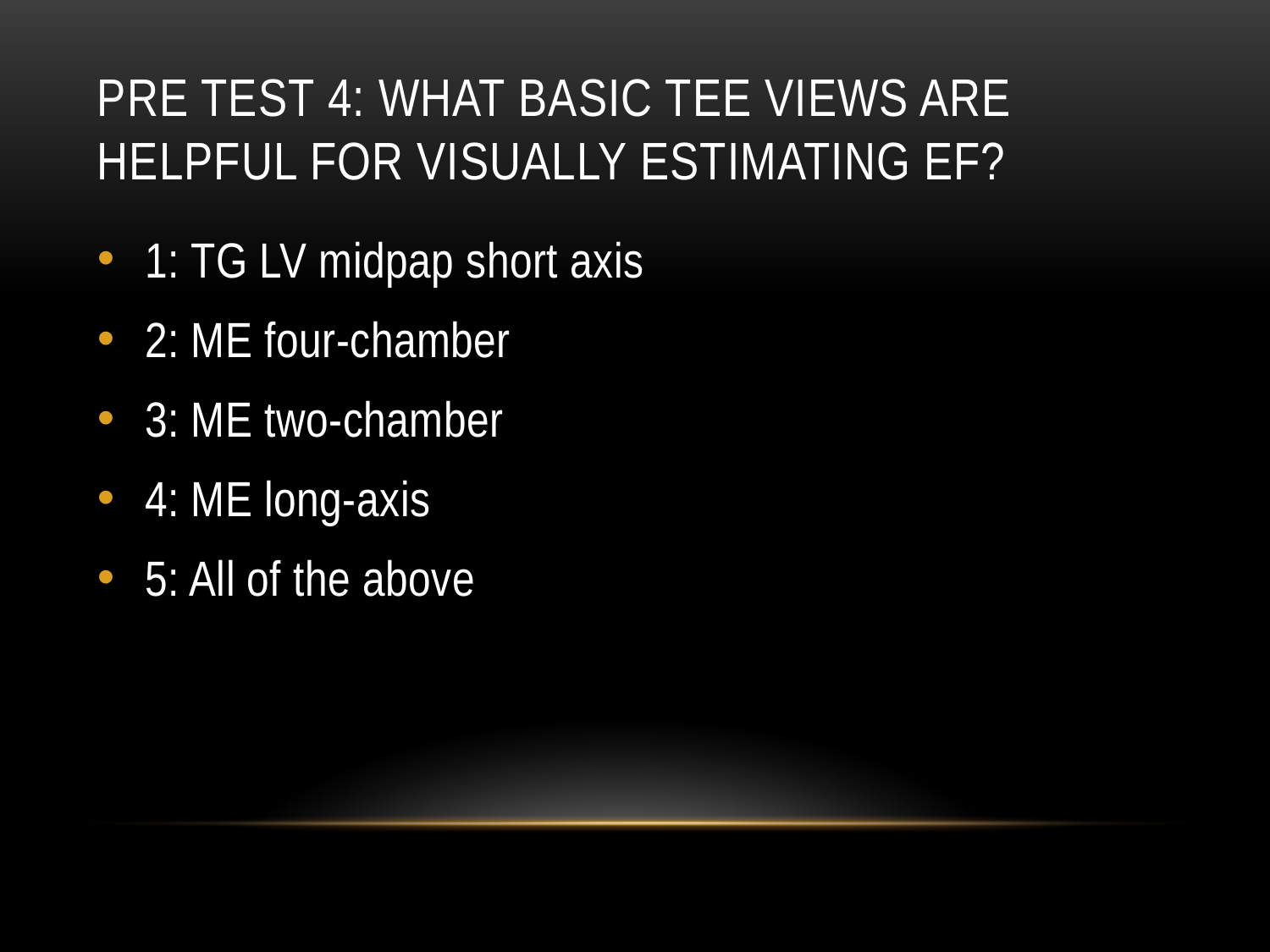

# Pre Test 4: What Basic TEE views are helpful for Visually estimating EF?
1: TG LV midpap short axis
2: ME four-chamber
3: ME two-chamber
4: ME long-axis
5: All of the above